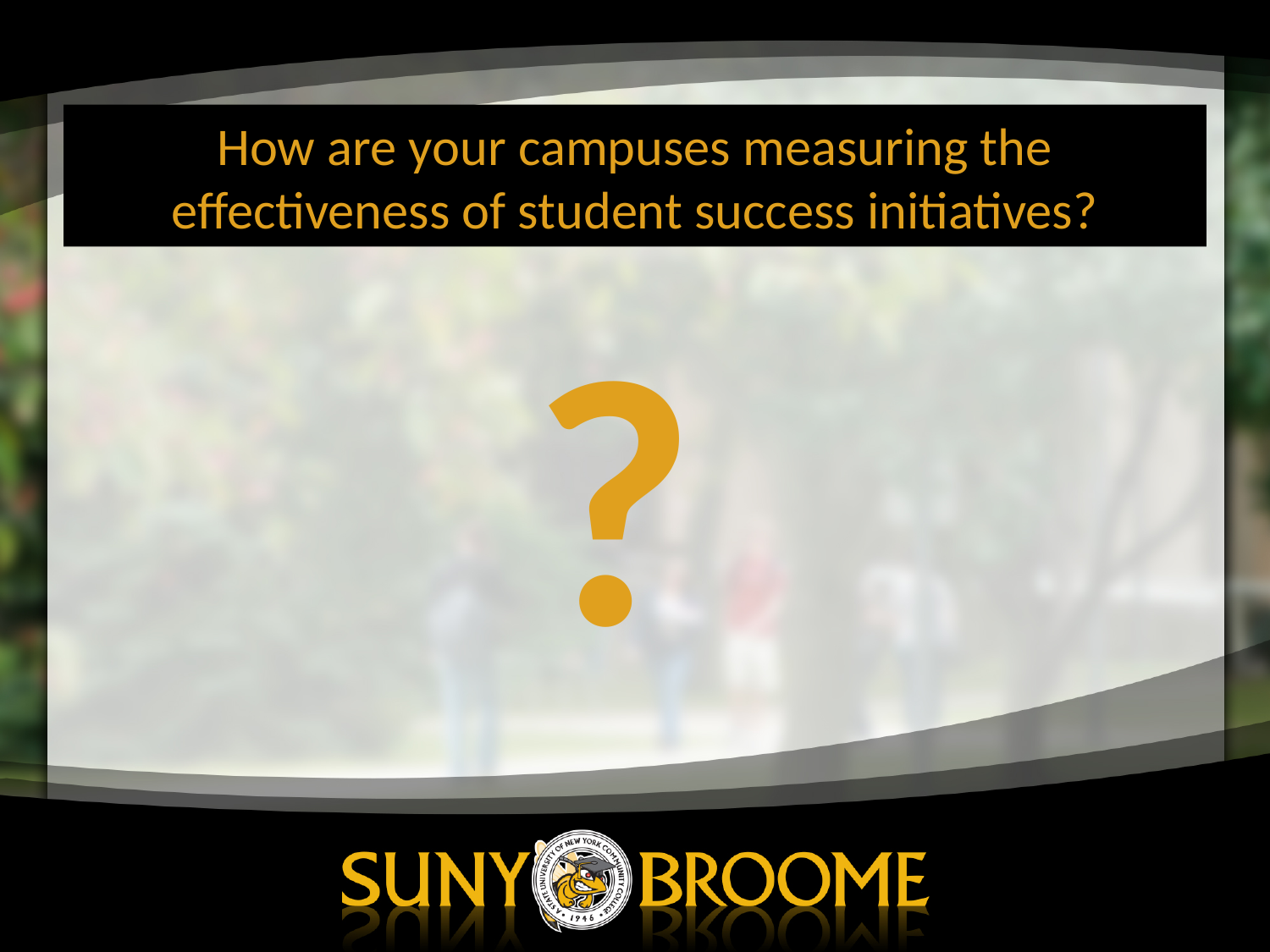

# How are your campuses measuring the effectiveness of student success initiatives?
?